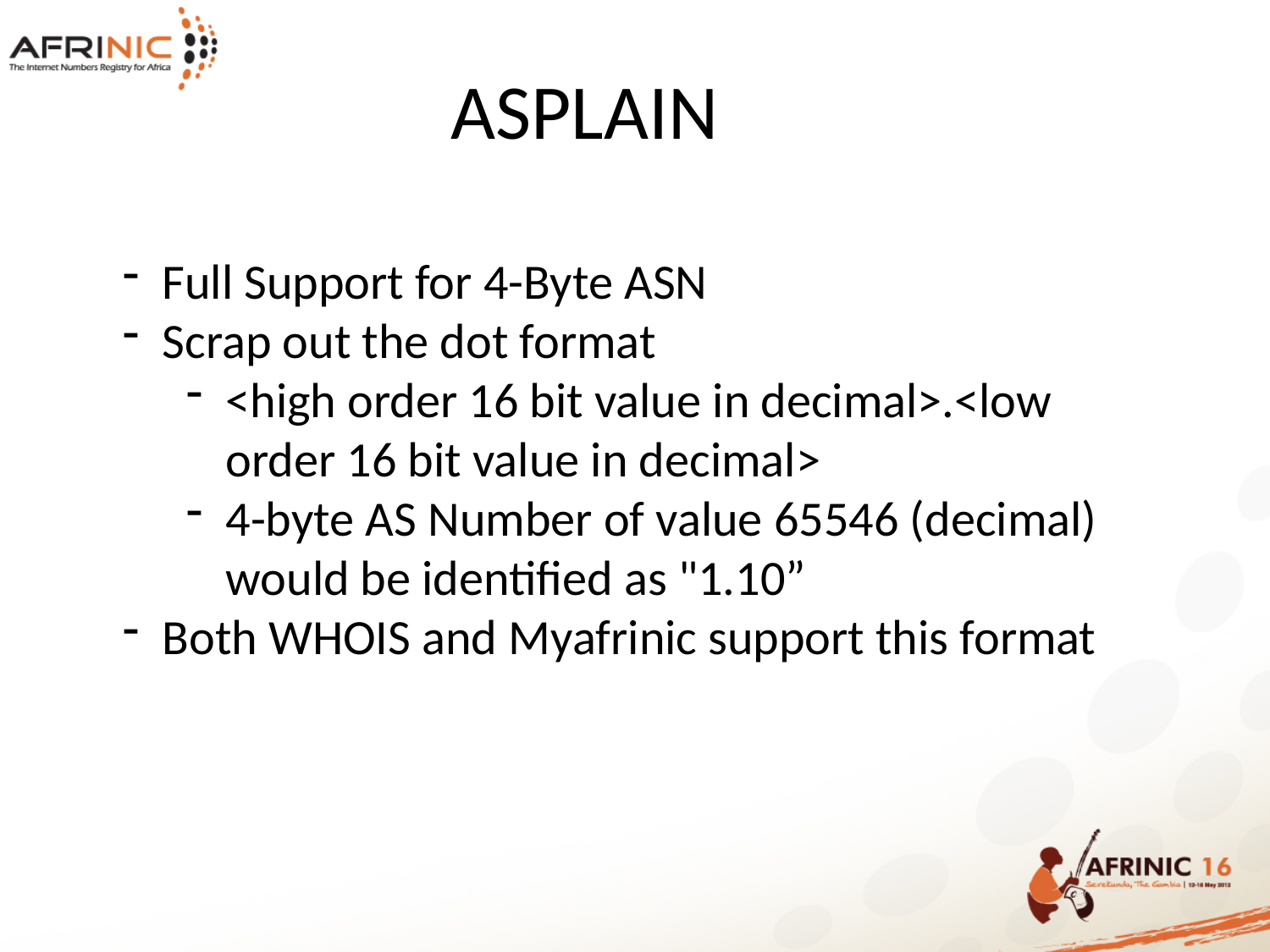

ASPLAIN

Full Support for 4-Byte ASN
Scrap out the dot format
<high order 16 bit value in decimal>.<low order 16 bit value in decimal>
4-byte AS Number of value 65546 (decimal) would be identified as "1.10”
Both WHOIS and Myafrinic support this format